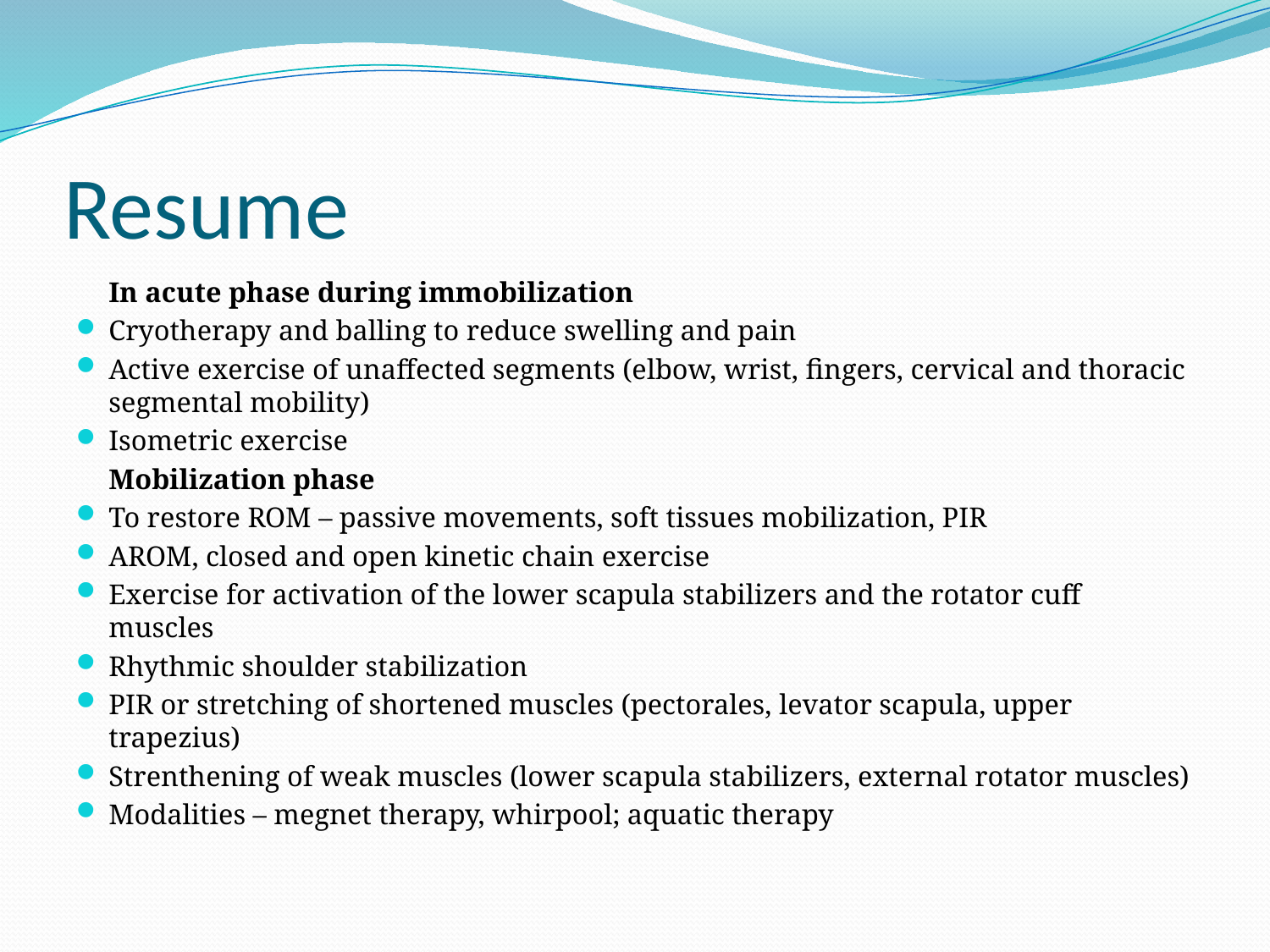

# Resume
	In acute phase during immobilization
Cryotherapy and balling to reduce swelling and pain
Active exercise of unaffected segments (elbow, wrist, fingers, cervical and thoracic segmental mobility)
Isometric exercise
	Mobilization phase
To restore ROM – passive movements, soft tissues mobilization, PIR
AROM, closed and open kinetic chain exercise
Exercise for activation of the lower scapula stabilizers and the rotator cuff muscles
Rhythmic shoulder stabilization
PIR or stretching of shortened muscles (pectorales, levator scapula, upper trapezius)
Strenthening of weak muscles (lower scapula stabilizers, external rotator muscles)
Modalities – megnet therapy, whirpool; aquatic therapy